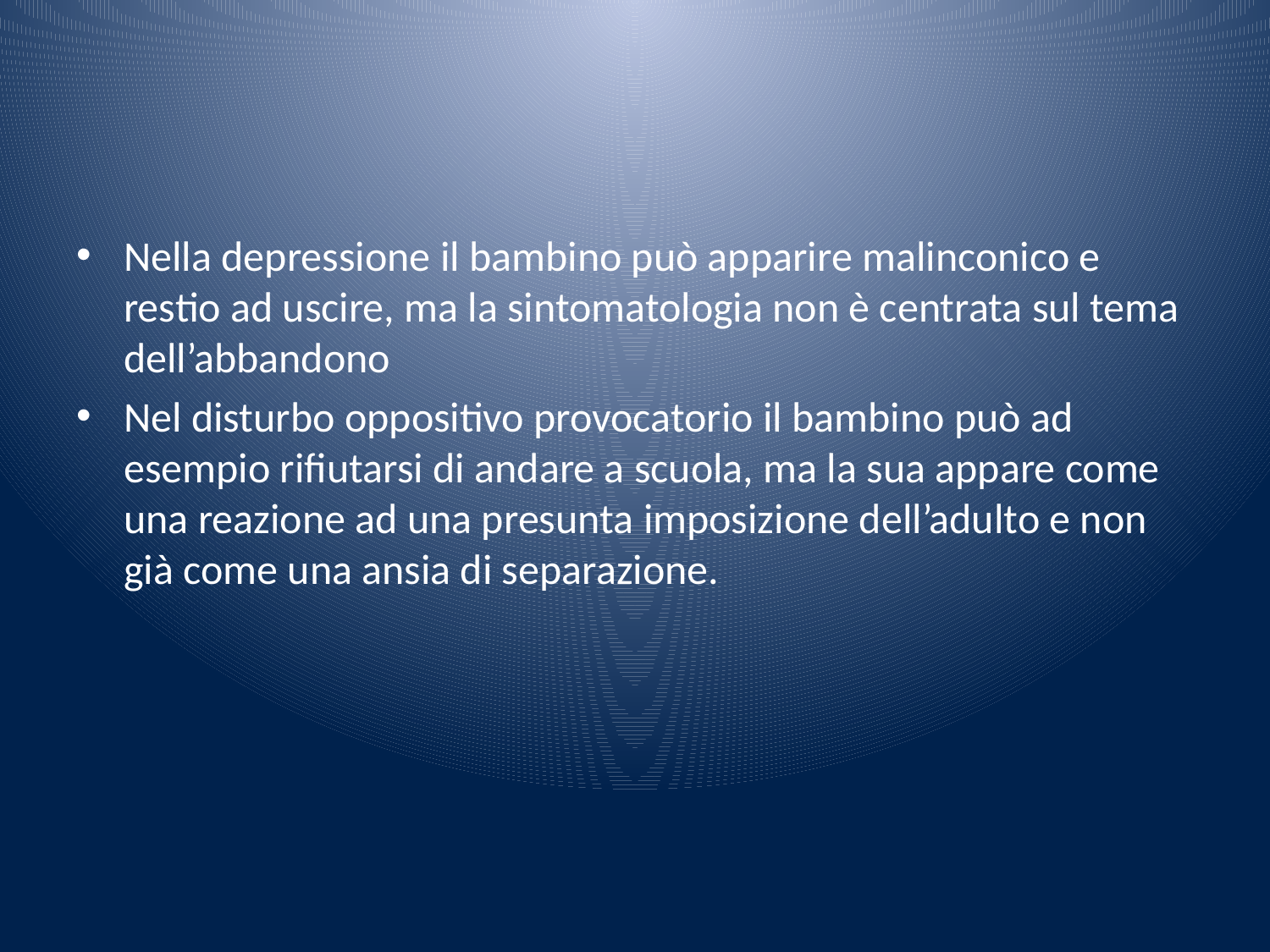

#
Nella depressione il bambino può apparire malinconico e restio ad uscire, ma la sintomatologia non è centrata sul tema dell’abbandono
Nel disturbo oppositivo provocatorio il bambino può ad esempio rifiutarsi di andare a scuola, ma la sua appare come una reazione ad una presunta imposizione dell’adulto e non già come una ansia di separazione.